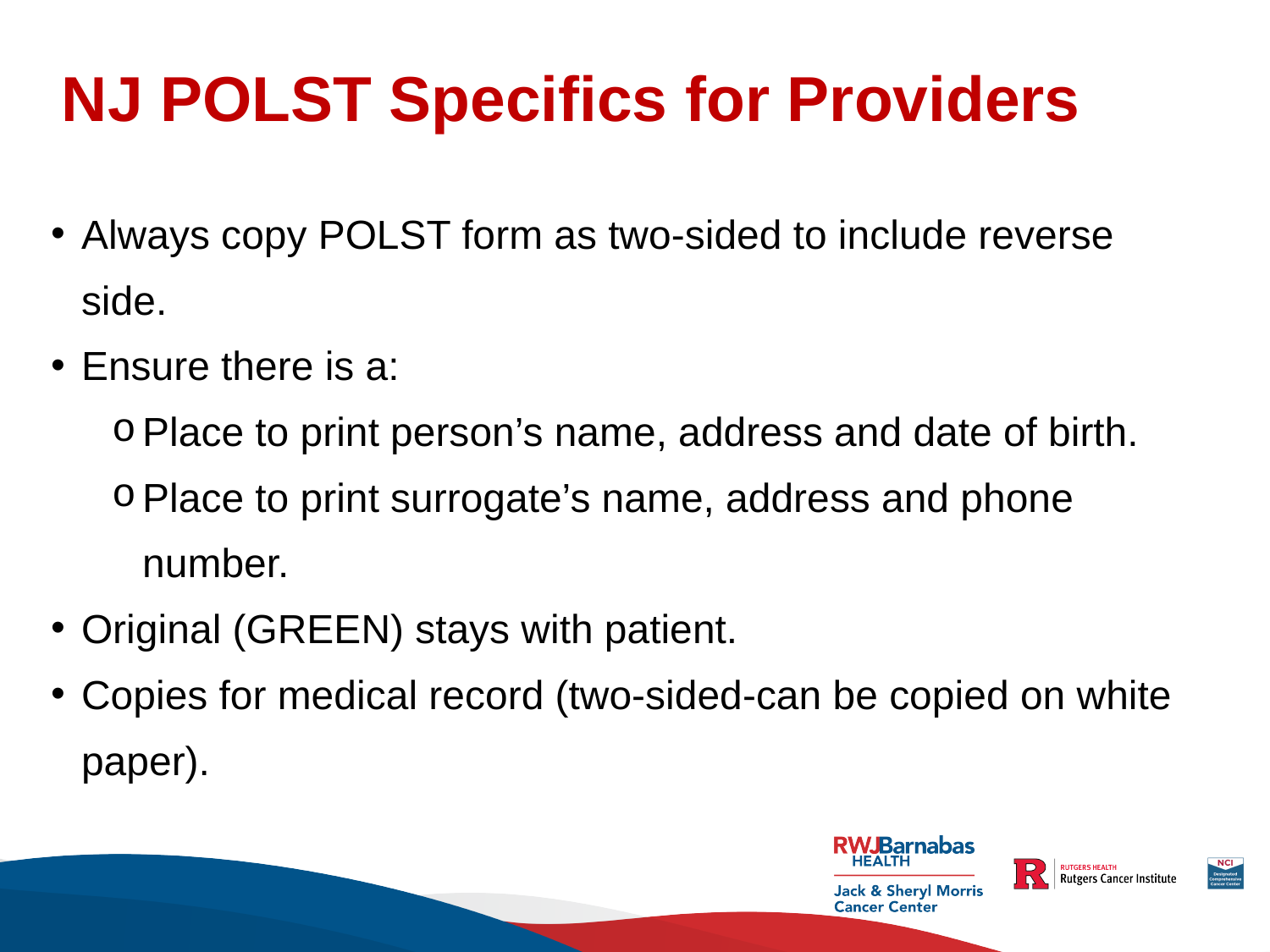

# NJ POLST Specifics for Providers
Always copy POLST form as two-sided to include reverse side.
Ensure there is a:
Place to print person’s name, address and date of birth.
Place to print surrogate’s name, address and phone number.
Original (GREEN) stays with patient.
Copies for medical record (two-sided-can be copied on white paper).